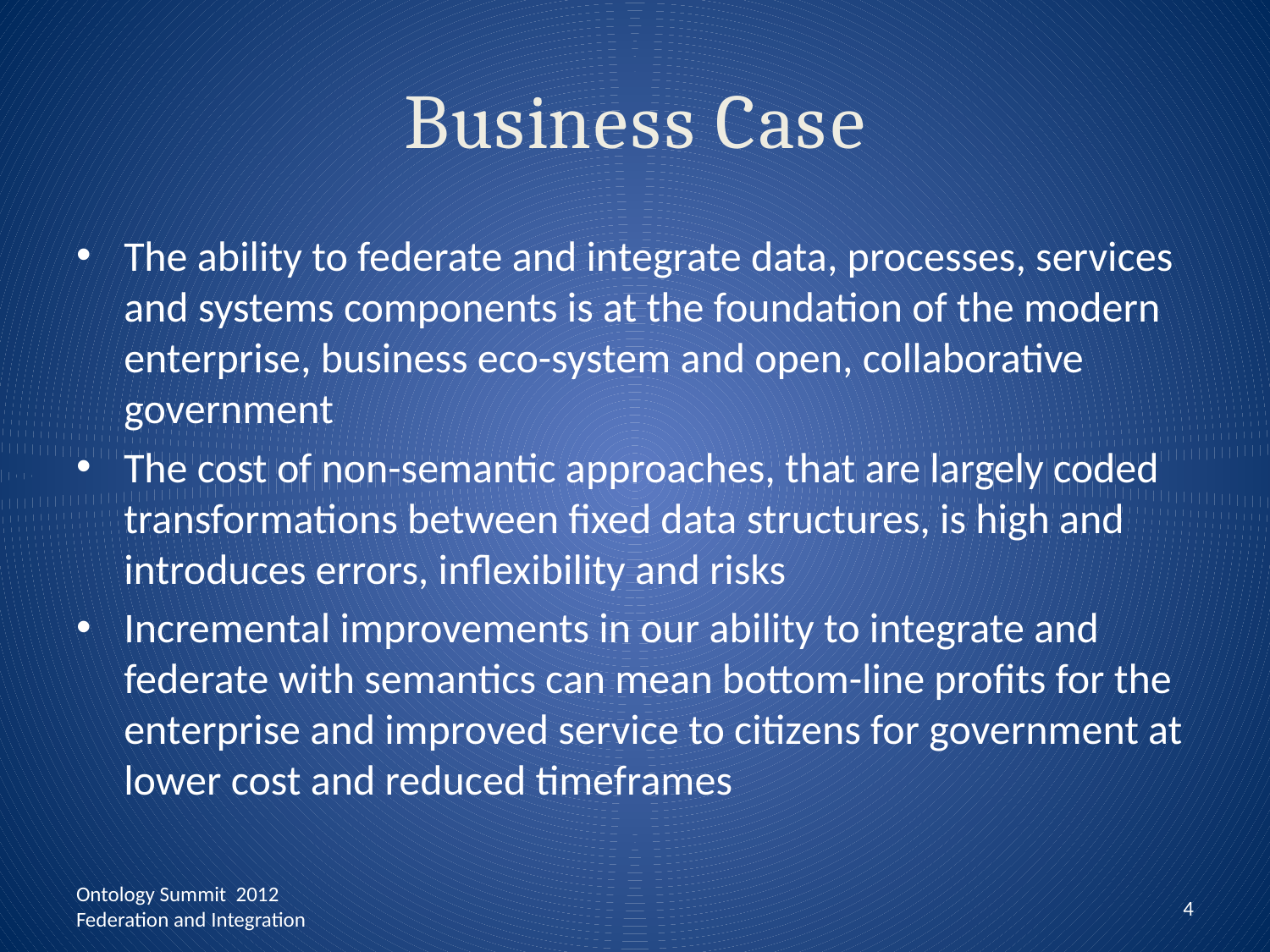

# Business Case
The ability to federate and integrate data, processes, services and systems components is at the foundation of the modern enterprise, business eco-system and open, collaborative government
The cost of non-semantic approaches, that are largely coded transformations between fixed data structures, is high and introduces errors, inflexibility and risks
Incremental improvements in our ability to integrate and federate with semantics can mean bottom-line profits for the enterprise and improved service to citizens for government at lower cost and reduced timeframes

4